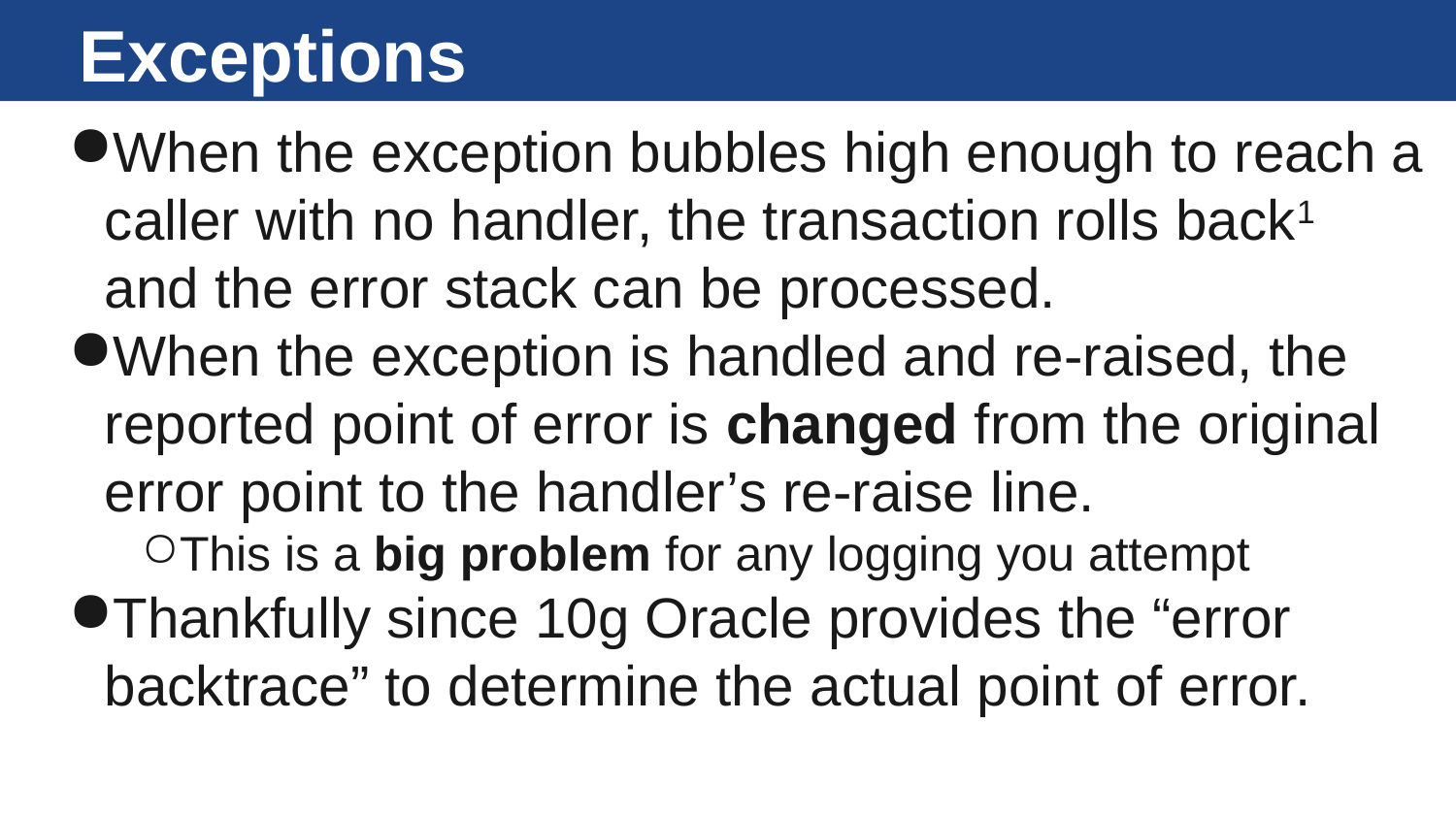

# Exceptions
When the exception bubbles high enough to reach a caller with no handler, the transaction rolls back1 and the error stack can be processed.
When the exception is handled and re-raised, the reported point of error is changed from the original error point to the handler’s re-raise line.
This is a big problem for any logging you attempt
Thankfully since 10g Oracle provides the “error backtrace” to determine the actual point of error.